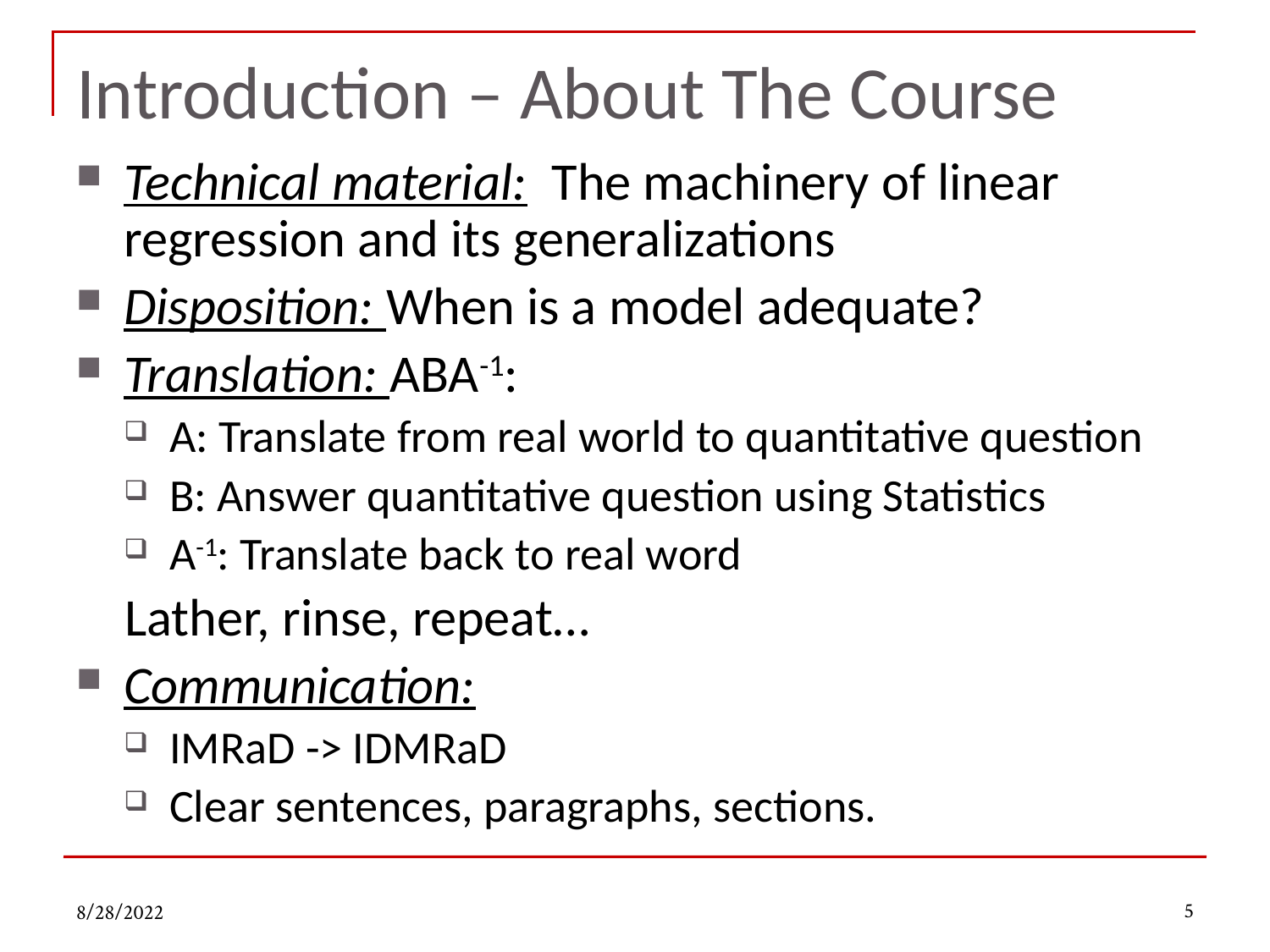

# Introduction – About The Course
Technical material:  The machinery of linear regression and its generalizations
Disposition: When is a model adequate?
Translation: ABA-1:
A: Translate from real world to quantitative question
B: Answer quantitative question using Statistics
A-1: Translate back to real word
    Lather, rinse, repeat…
Communication:
IMRaD -> IDMRaD
Clear sentences, paragraphs, sections.

8/28/2022
5